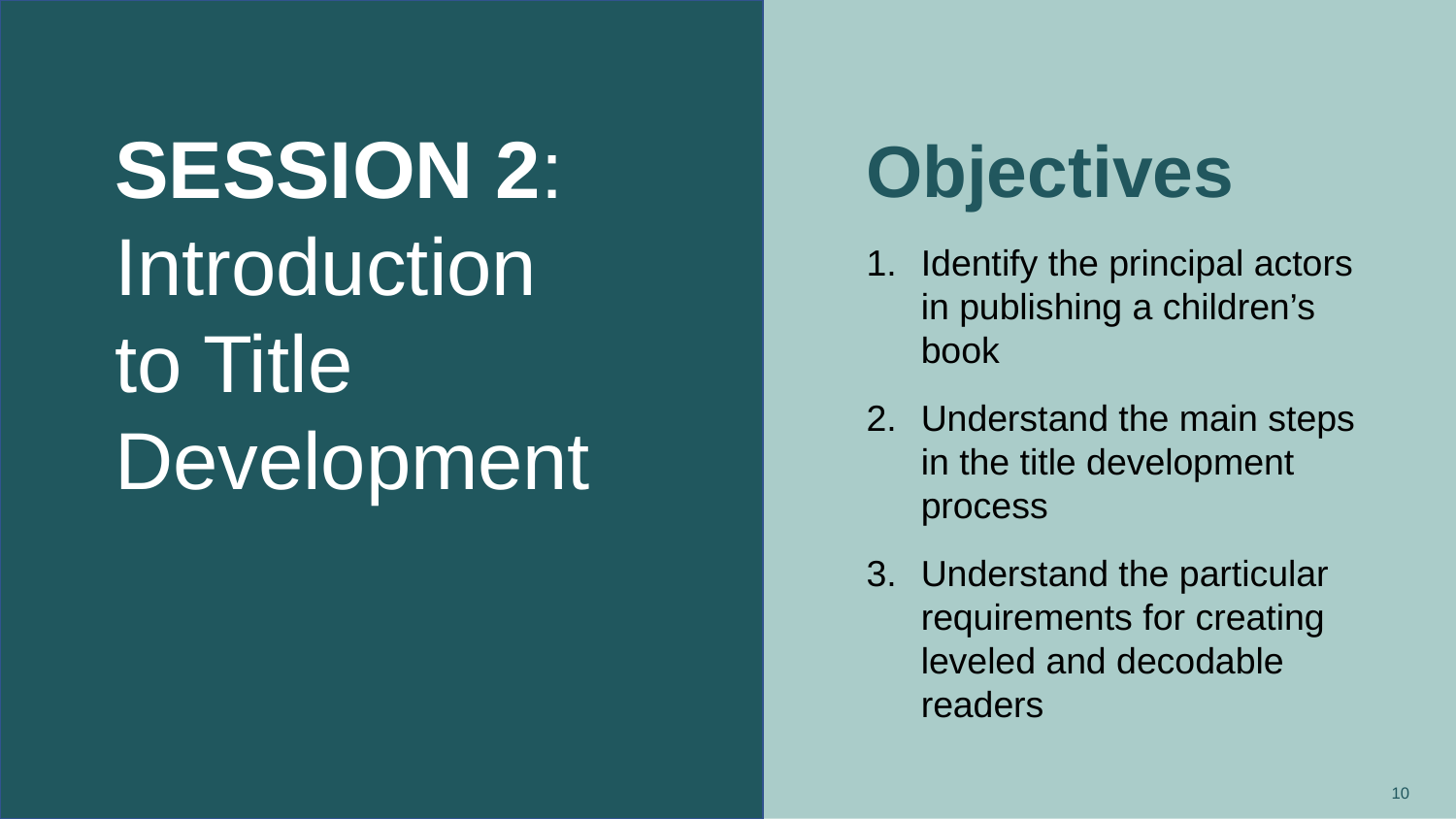

# SESSION 2: Introduction to Title Development
Objectives
Identify the principal actors in publishing a children’s book
Understand the main steps in the title development process
Understand the particular requirements for creating leveled and decodable readers

10